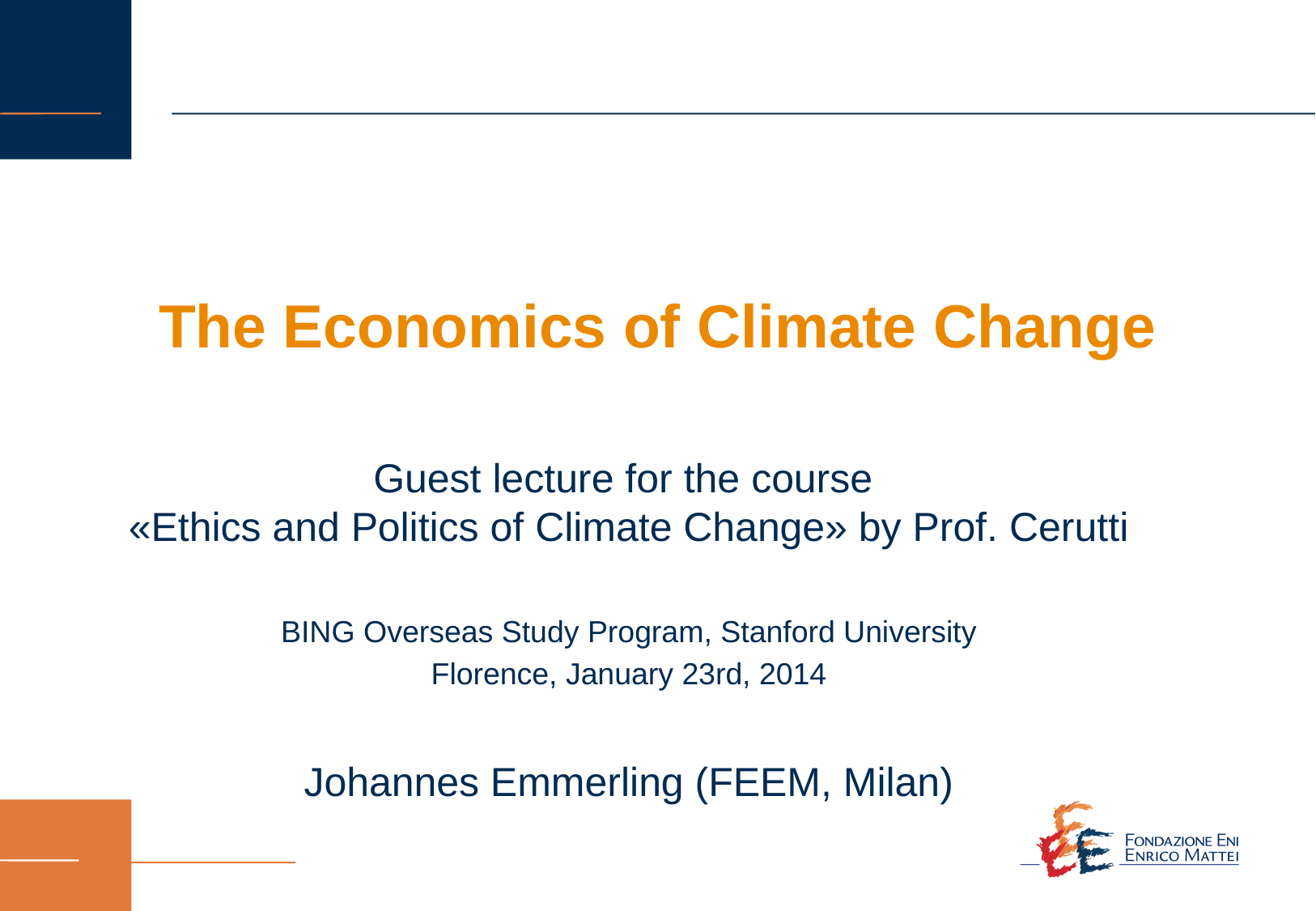

# The Economics of Climate Change
Guest lecture for the course
«Ethics and Politics of Climate Change» by Prof. Cerutti

BING Overseas Study Program, Stanford University
Florence, January 23rd, 2014

Johannes Emmerling (FEEM, Milan)